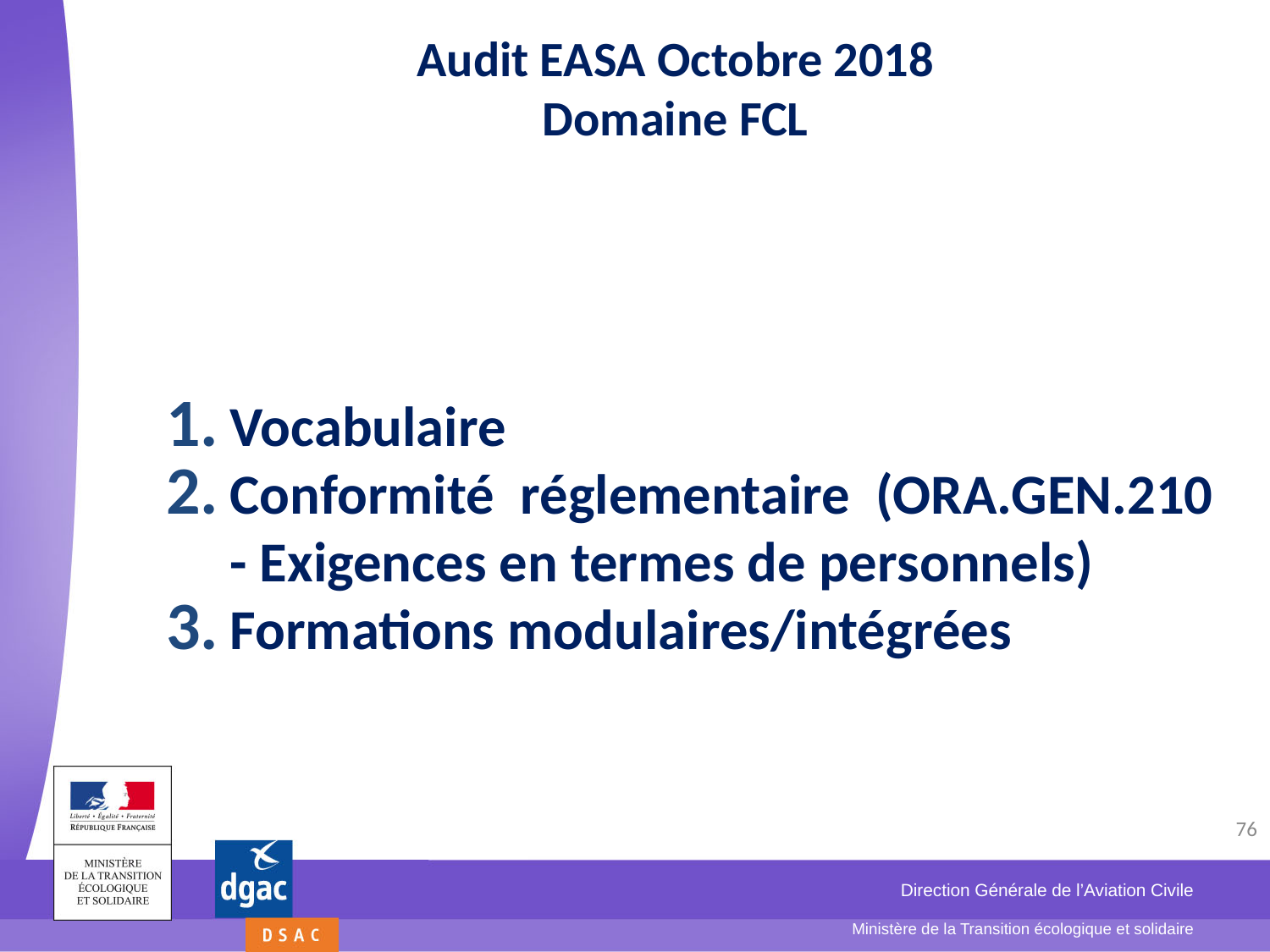

Audit EASA Octobre 2018
Domaine FCL
Vocabulaire
Conformité réglementaire (ORA.GEN.210 - Exigences en termes de personnels)
Formations modulaires/intégrées

76